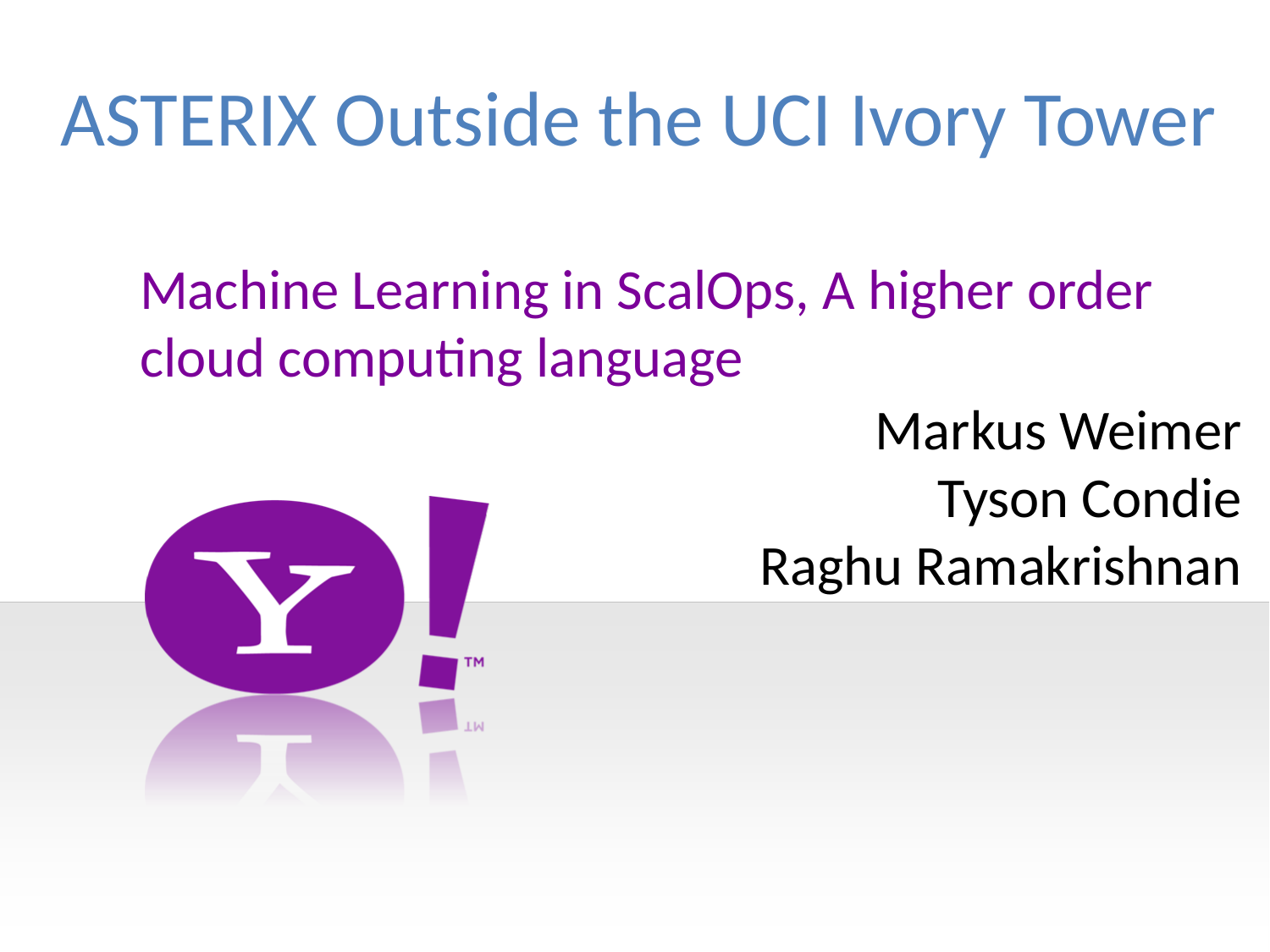

ASTERIX Outside the UCI Ivory Tower
# Machine Learning in ScalOps, A higher order cloud computing language
Markus Weimer
Tyson Condie
Raghu Ramakrishnan